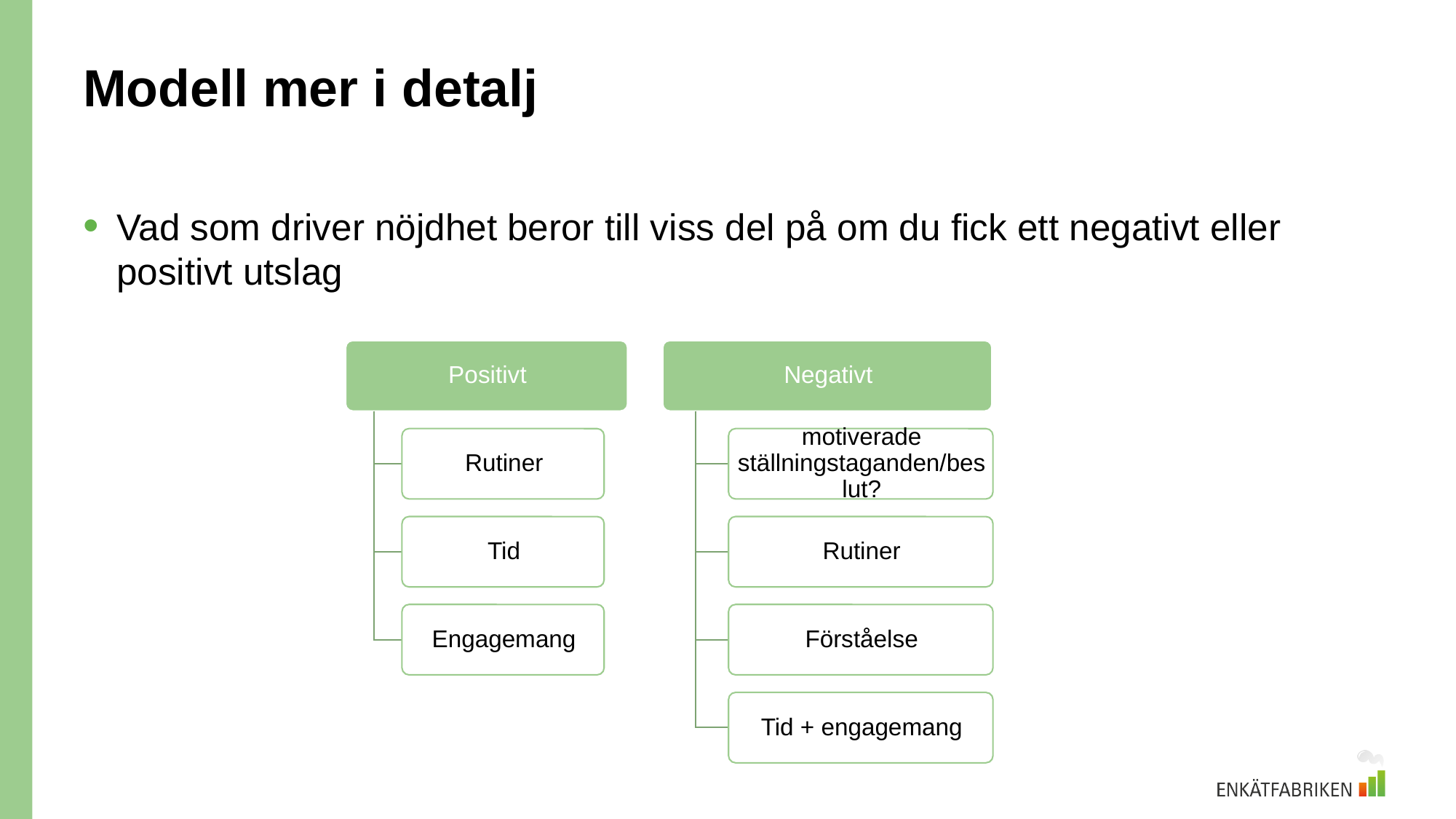

# Modell mer i detalj
Vad som driver nöjdhet beror till viss del på om du fick ett negativt eller positivt utslag
Positivt
Rutiner
Tid
Engagemang
Negativt
motiverade ställningstaganden/beslut?
Rutiner
Förståelse
Tid + engagemang